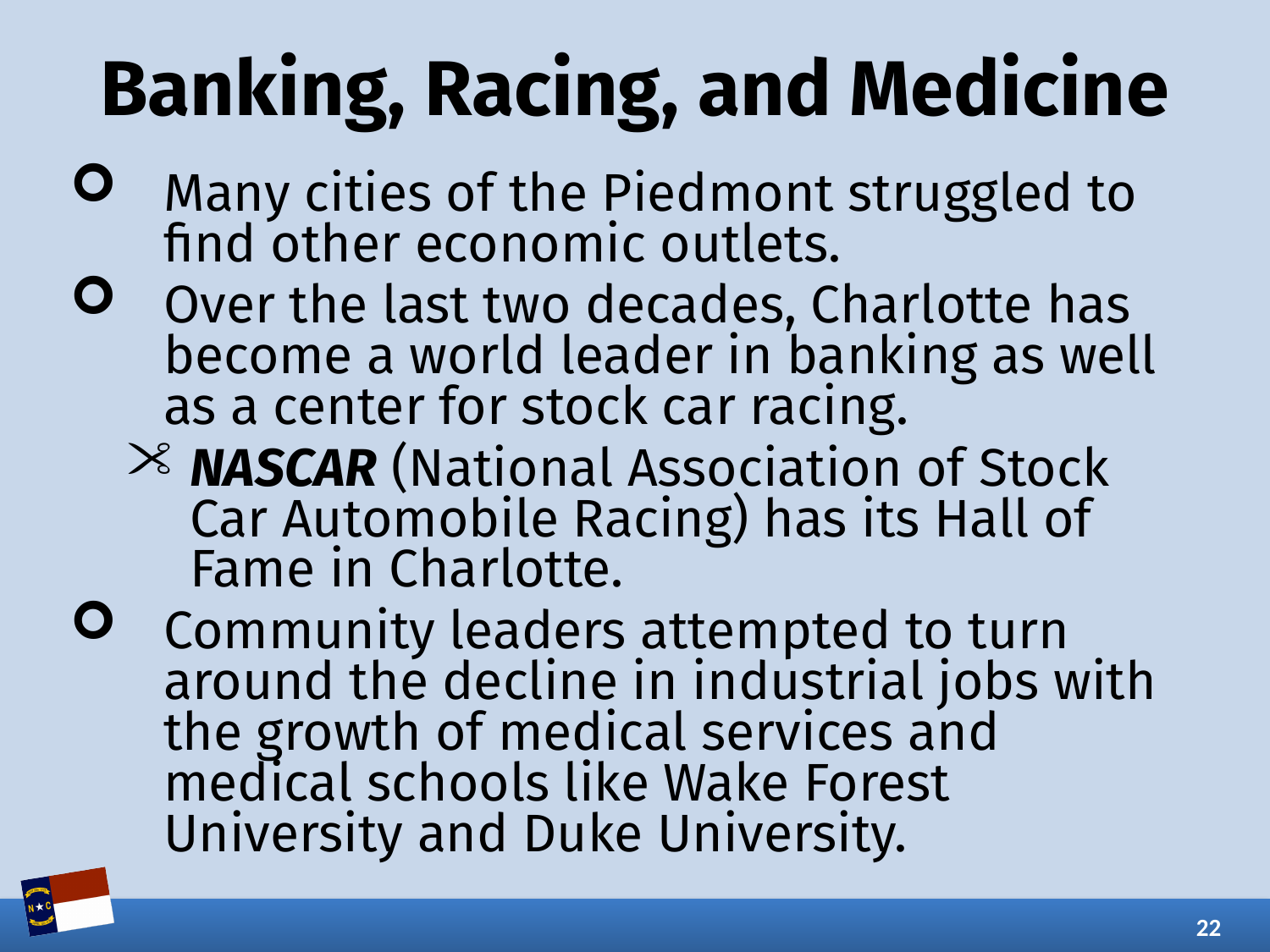

# Banking, Racing, and Medicine
Many cities of the Piedmont struggled to find other economic outlets.
Over the last two decades, Charlotte has become a world leader in banking as well as a center for stock car racing.
NASCAR (National Association of Stock Car Automobile Racing) has its Hall of Fame in Charlotte.
Community leaders attempted to turn around the decline in industrial jobs with the growth of medical services and medical schools like Wake Forest University and Duke University.
22